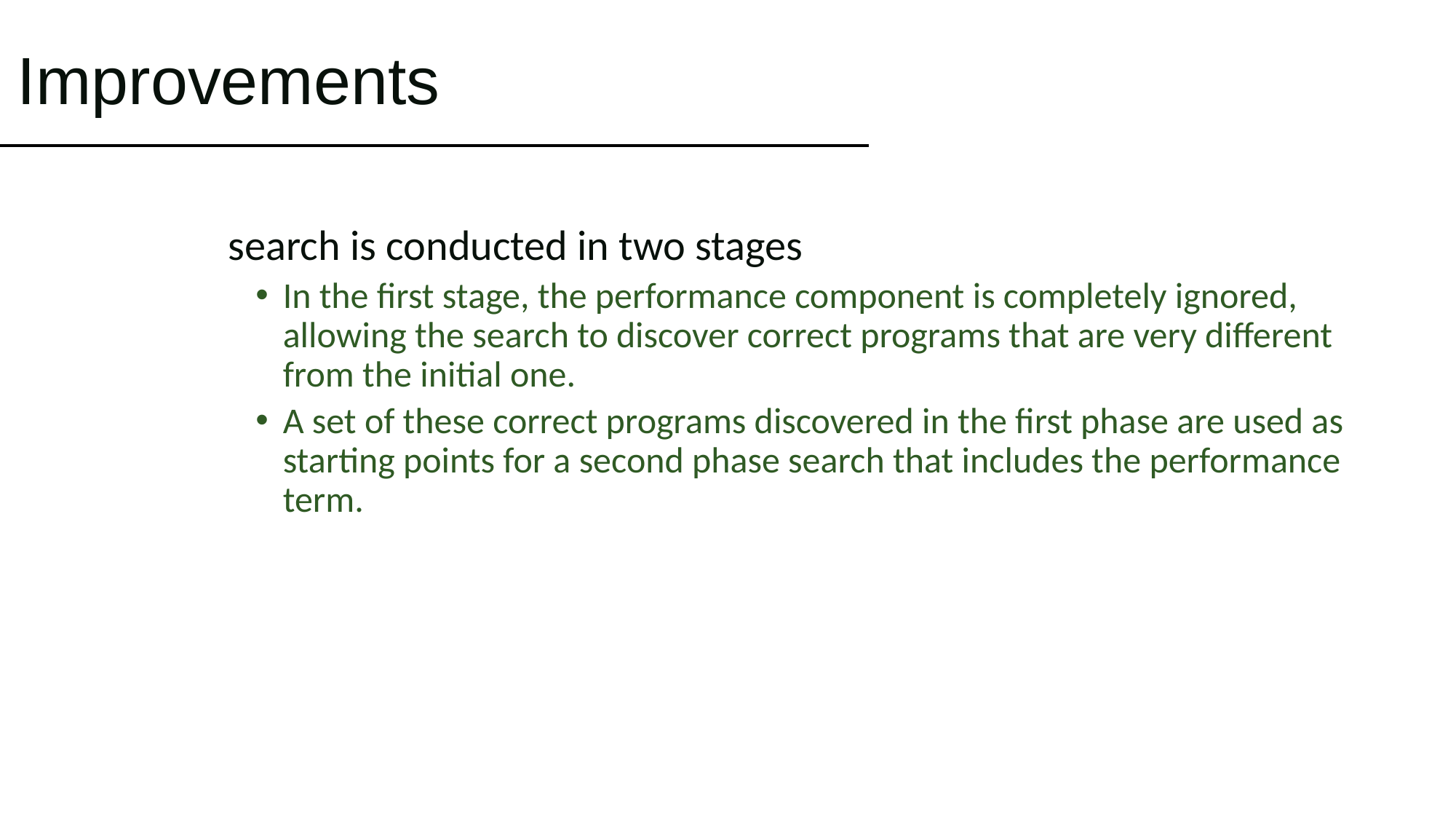

# Improvements
search is conducted in two stages
In the first stage, the performance component is completely ignored, allowing the search to discover correct programs that are very different from the initial one.
A set of these correct programs discovered in the first phase are used as starting points for a second phase search that includes the performance term.